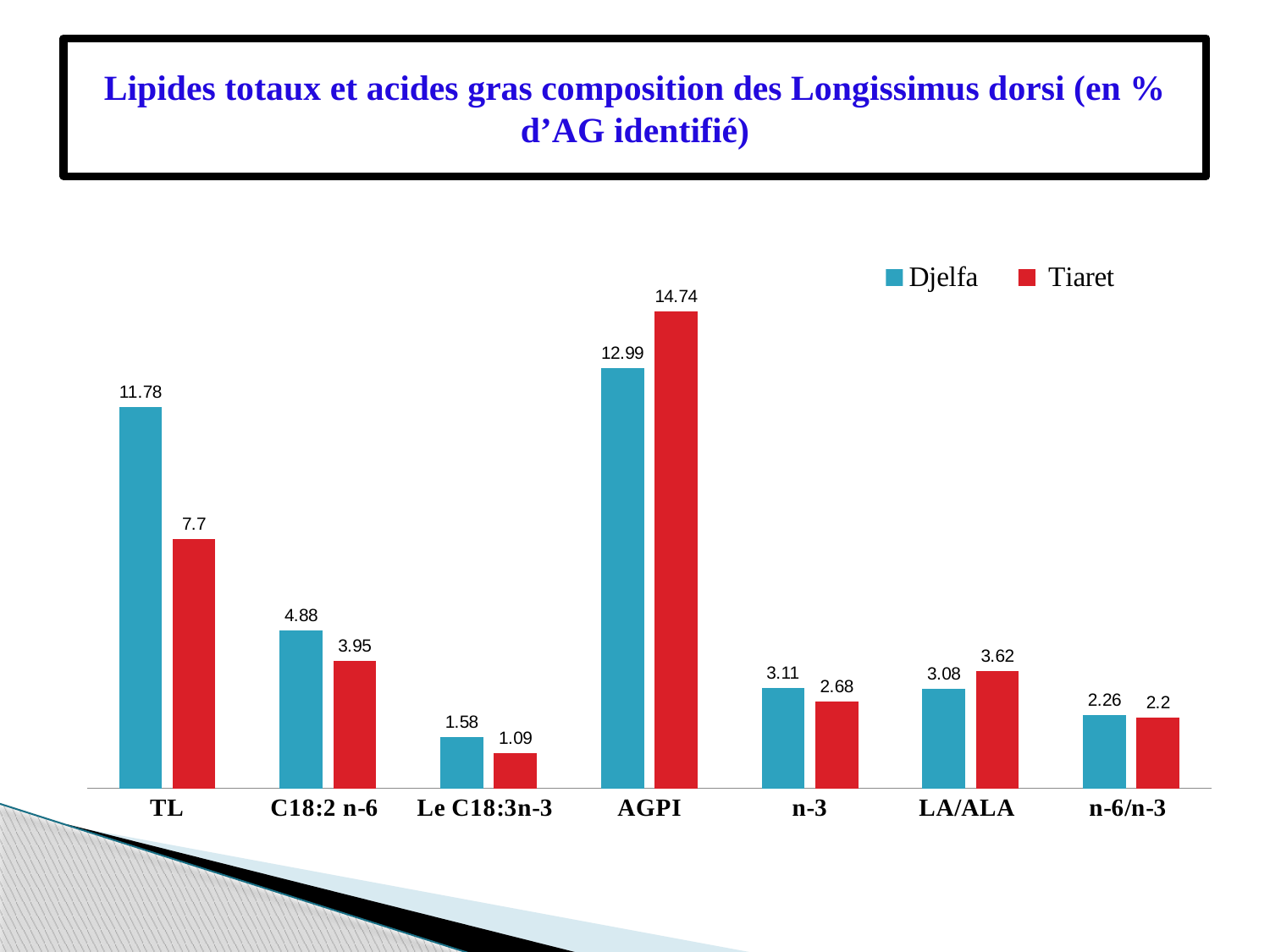

# Lipides totaux et acides gras composition des Longissimus dorsi (en % d’AG identifié)

### Chart

| Category | Djelfa |  Tiaret |
|---|---|---|
| TL | 11.78 | 7.7 |
| C18:2 n-6  | 4.88 | 3.9499999999999997 |
| Le C18:3n-3  | 1.58 | 1.09 |
| AGPI | 12.99 | 14.739999999999998 |
| n-3 | 3.11 | 2.68 |
| LA/ALA  | 3.08 | 3.62 |
| n-6/n-3  | 2.26 | 2.2 |